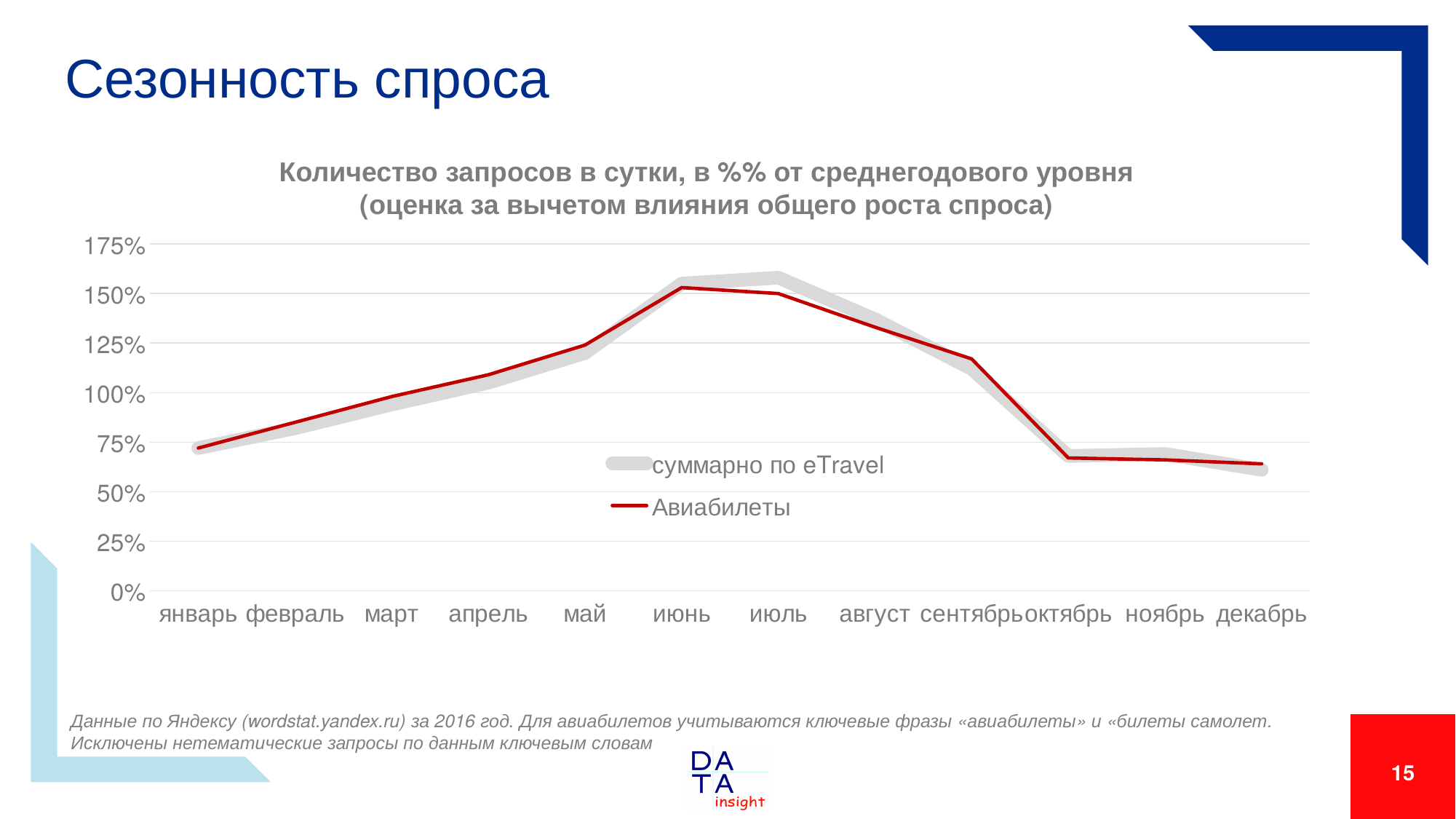

# Сезонность спроса

Количество запросов в сутки, в %% от среднегодового уровня
(оценка за вычетом влияния общего роста спроса)

### Chart

| Category | суммарно по eTravel | Авиабилеты |
|---|---|---|
| январь | 0.72 | 0.72 |
| февраль | 0.82 | 0.85 |
| март | 0.94 | 0.98 |
| апрель | 1.05 | 1.09 |
| май | 1.2 | 1.24 |
| июнь | 1.55 | 1.53 |
| июль | 1.58 | 1.5 |
| август | 1.37 | 1.33 |
| сентябрь | 1.12 | 1.17 |
| октябрь | 0.68 | 0.67 |
| ноябрь | 0.69 | 0.66 |
| декабрь | 0.61 | 0.64 |
Данные по Яндексу (wordstat.yandex.ru) за 2016 год. Для авиабилетов учитываются ключевые фразы «авиабилеты» и «билеты самолет. Исключены нетематические запросы по данным ключевым словам
15